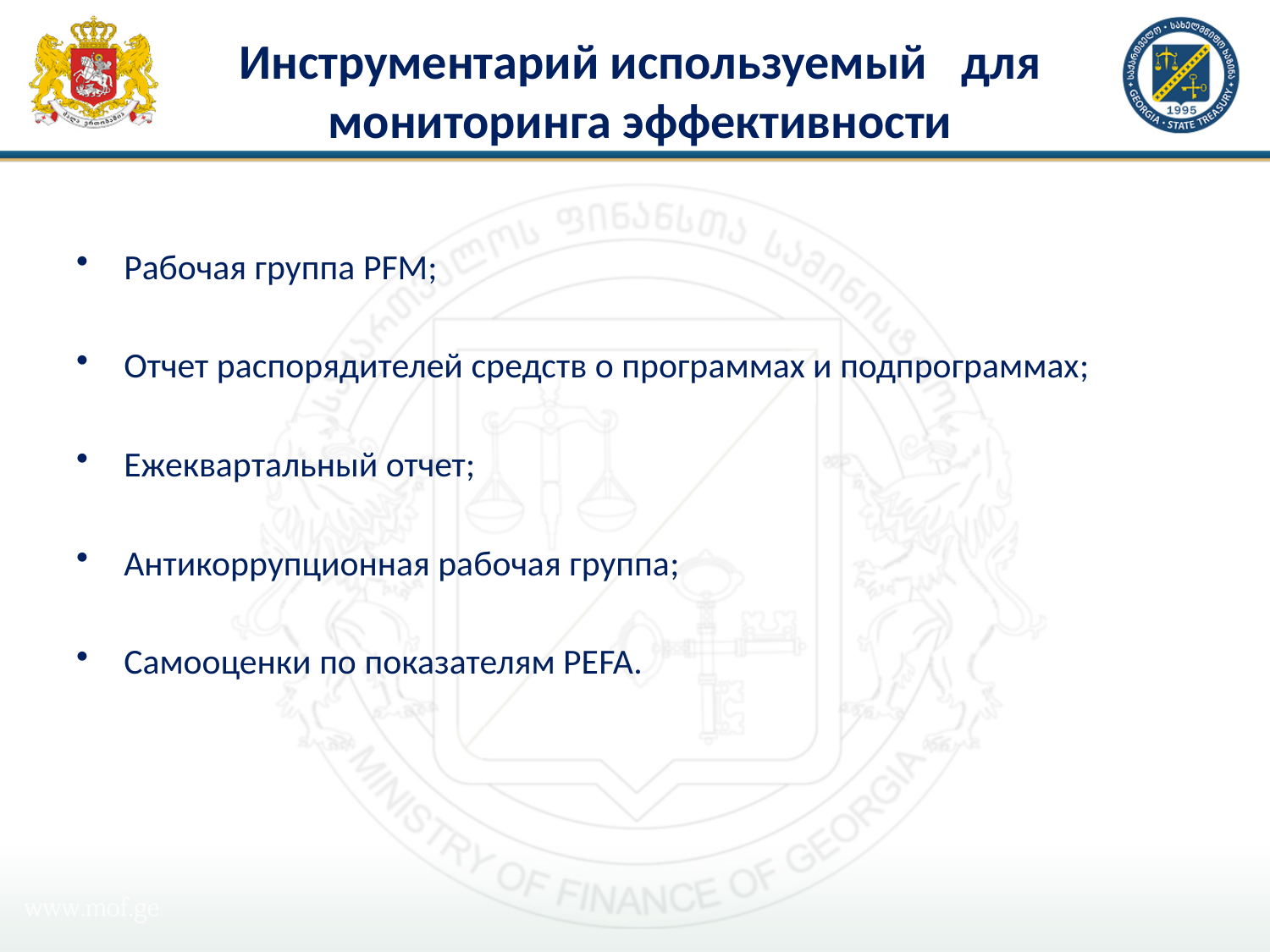

# Инструментарий используемый   для мониторинга эффективности

Рабочая группа PFM;

Отчет распорядителей средств о программах и подпрограммах;

Ежеквартальный отчет;

Антикоррупционная рабочая группа;

Самооценки по показателям PEFA.